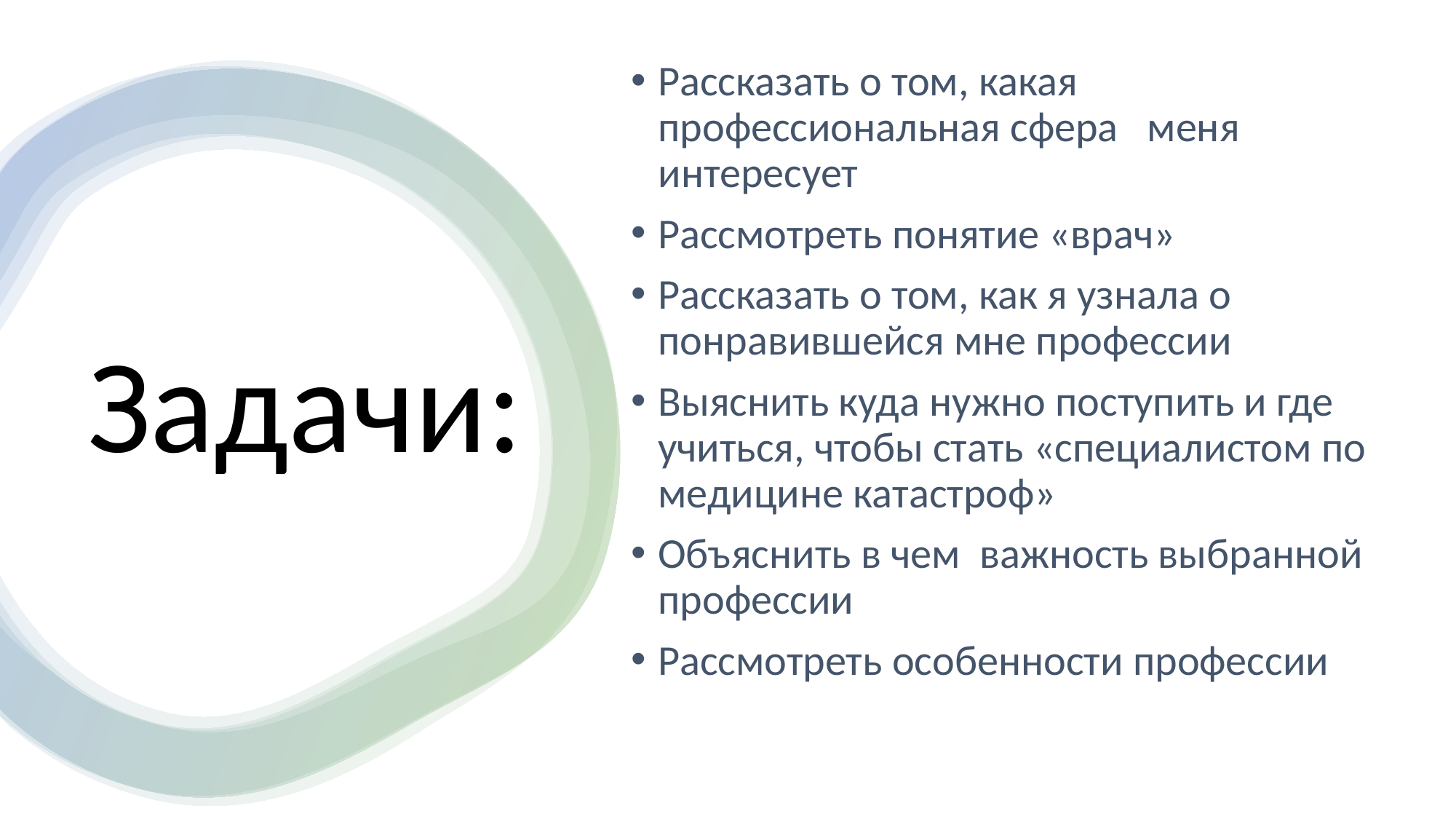

Рассказать о том, какая профессиональная сфера   меня интересует
Рассмотреть понятие «врач»
Рассказать о том, как я узнала о понравившейся мне профессии
Выяснить куда нужно поступить и где учиться, чтобы стать «специалистом по медицине катастроф»
Объяснить в чем  важность выбранной профессии
Рассмотреть особенности профессии

# Задачи: